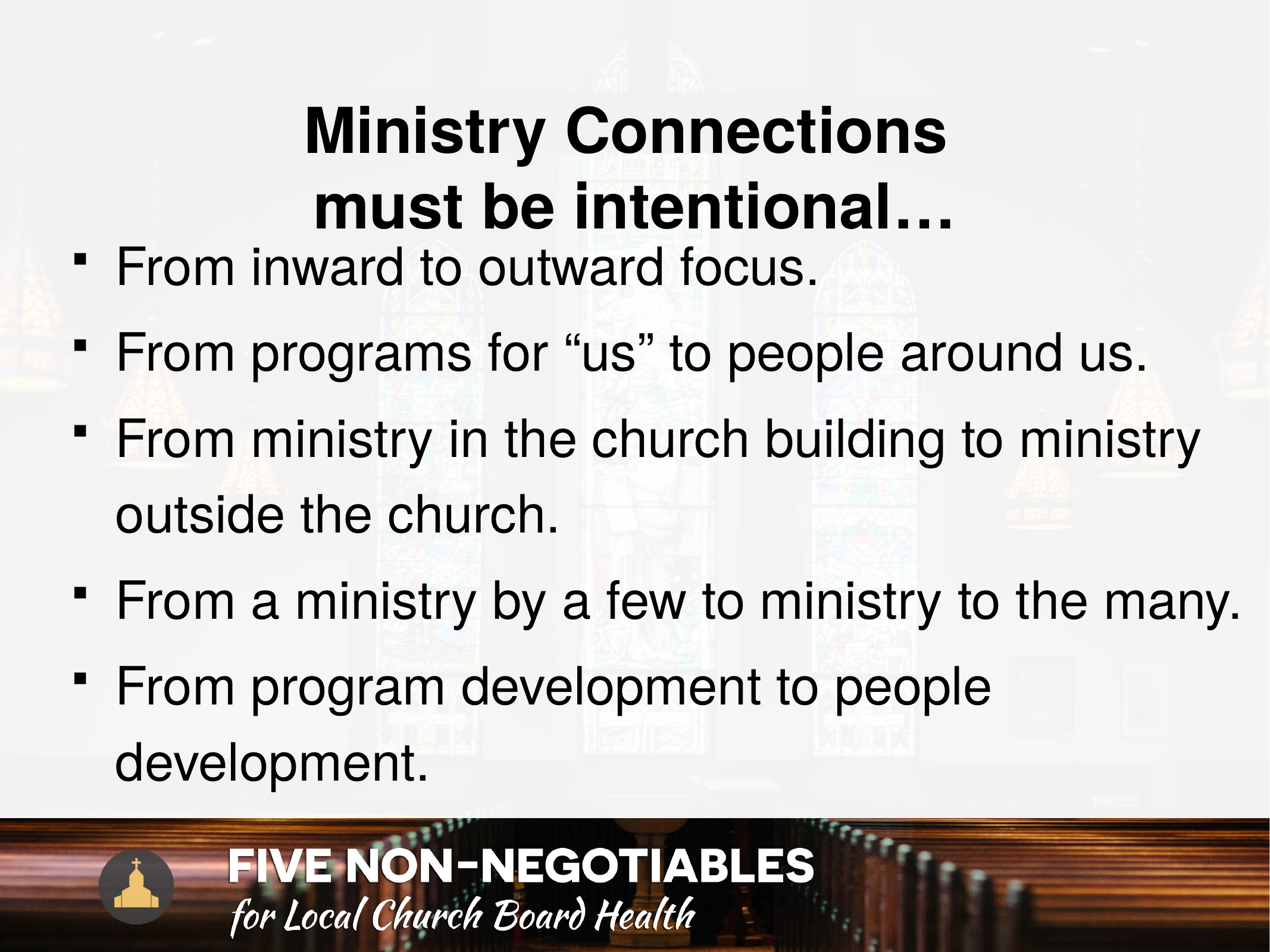

# Ministry Connections must be intentional…
From inward to outward focus.
From programs for “us” to people around us.
From ministry in the church building to ministry outside the church.
From a ministry by a few to ministry to the many.
From program development to people development.